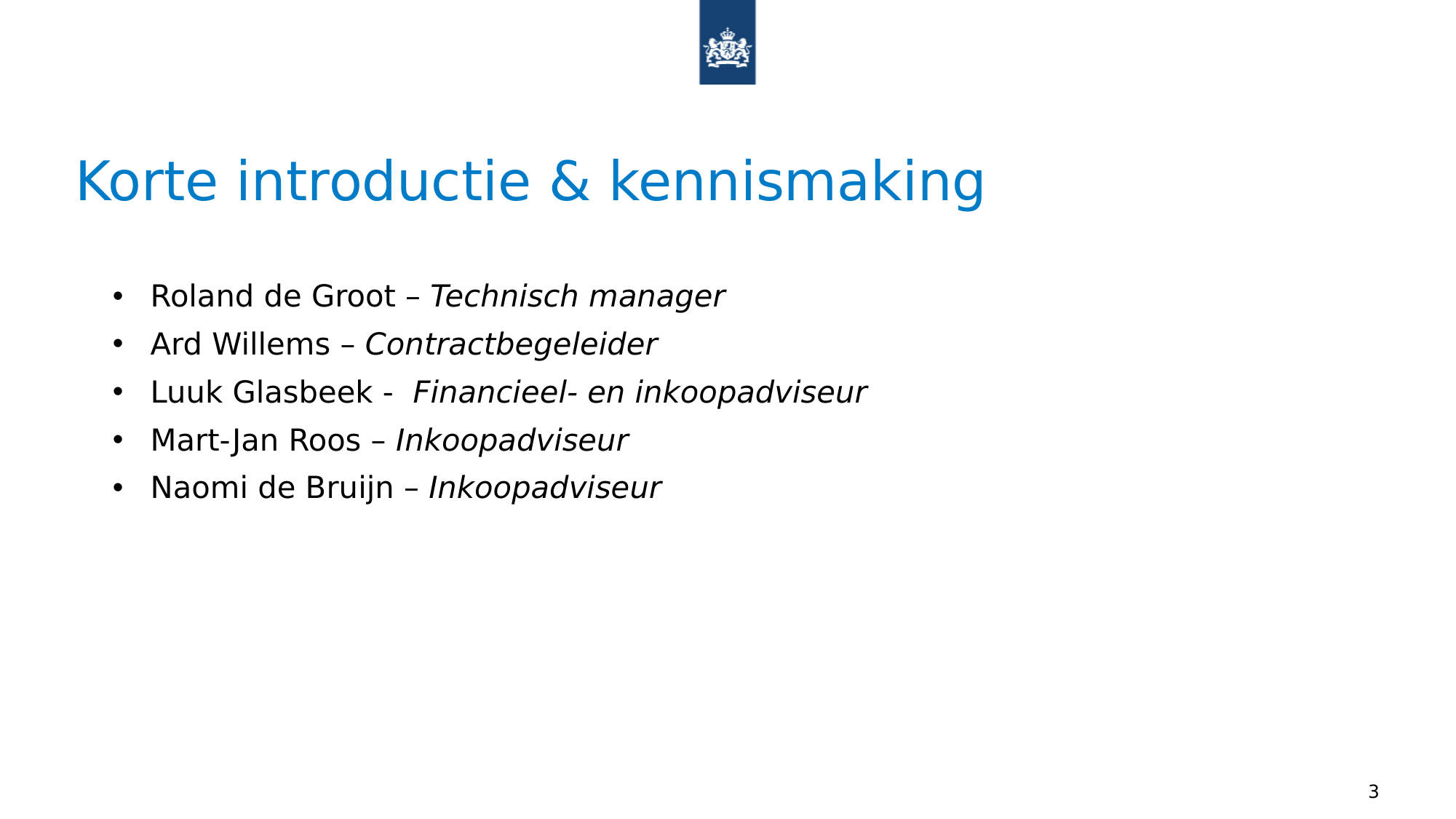

# Korte introductie & kennismaking
Roland de Groot – Technisch manager
Ard Willems – Contractbegeleider
Luuk Glasbeek -  Financieel- en inkoopadviseur
Mart-Jan Roos – Inkoopadviseur
Naomi de Bruijn – Inkoopadviseur

3